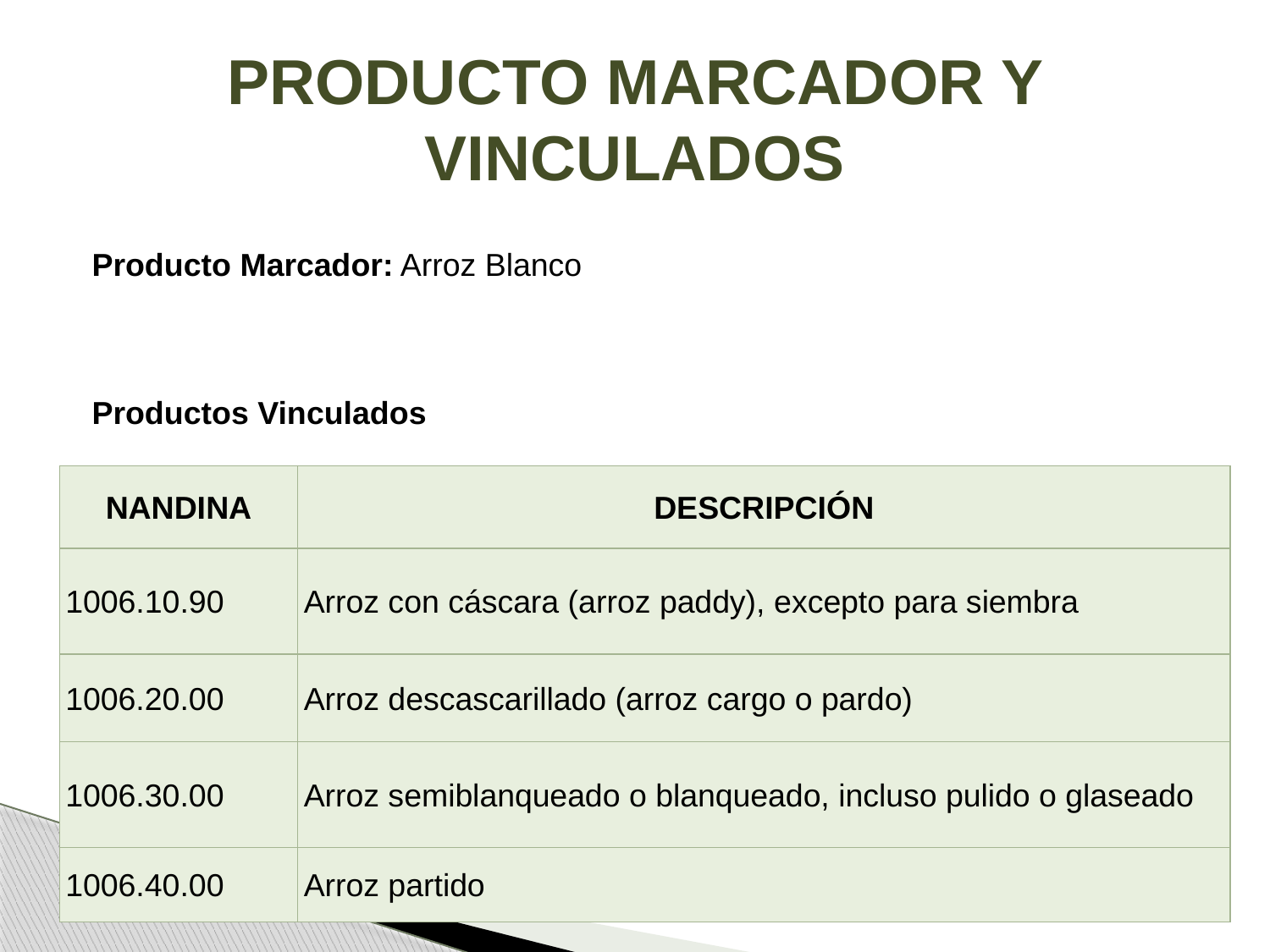

# PRODUCTO MARCADOR Y VINCULADOS
Producto Marcador: Arroz Blanco
Productos Vinculados
| NANDINA | DESCRIPCIÓN |
| --- | --- |
| 1006.10.90 | Arroz con cáscara (arroz paddy), excepto para siembra |
| 1006.20.00 | Arroz descascarillado (arroz cargo o pardo) |
| 1006.30.00 | Arroz semiblanqueado o blanqueado, incluso pulido o glaseado |
| 1006.40.00 | Arroz partido |